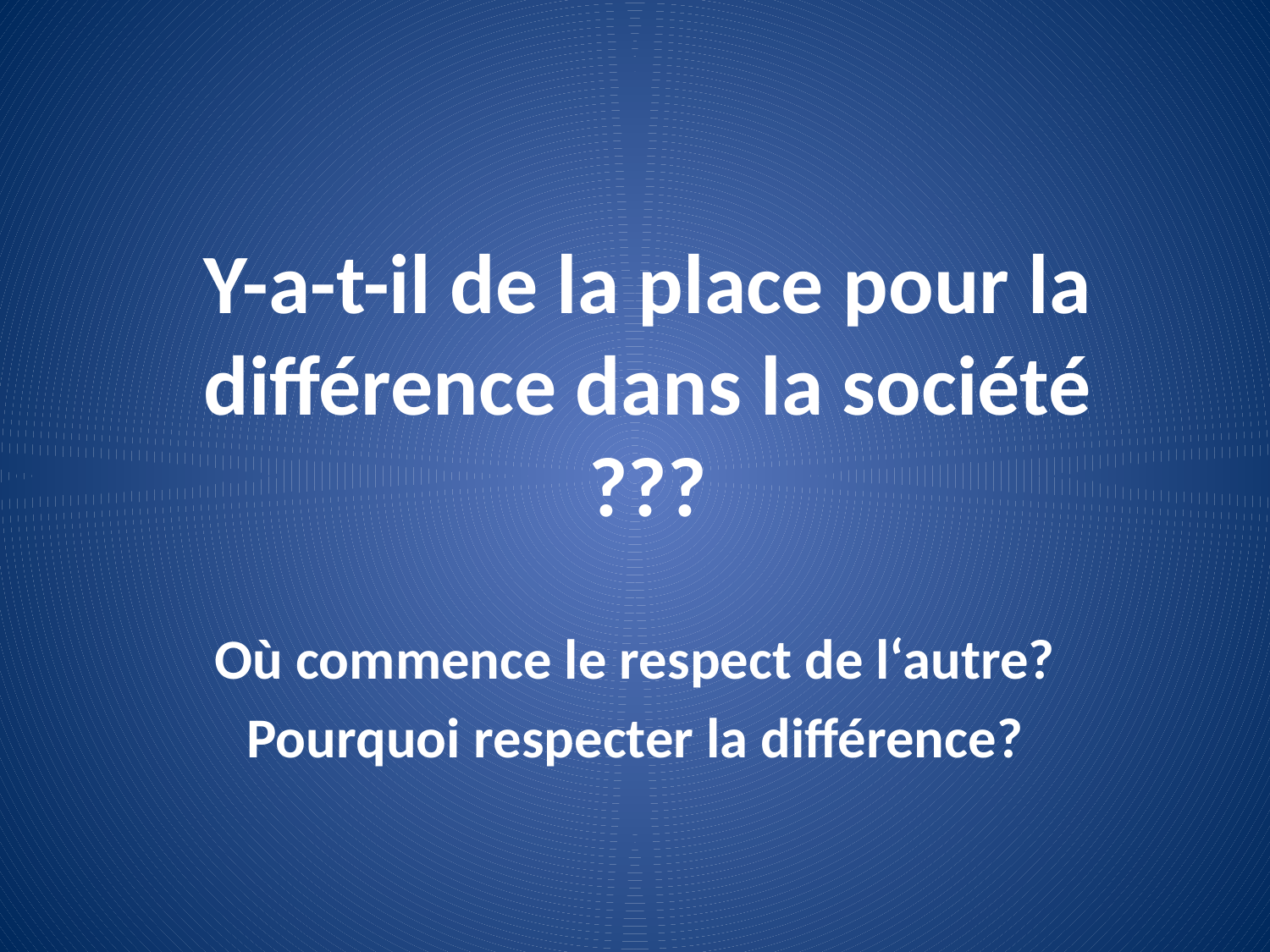

# Y-a-t-il de la place pour la différence dans la société ???
Où commence le respect de l‘autre?
Pourquoi respecter la différence?